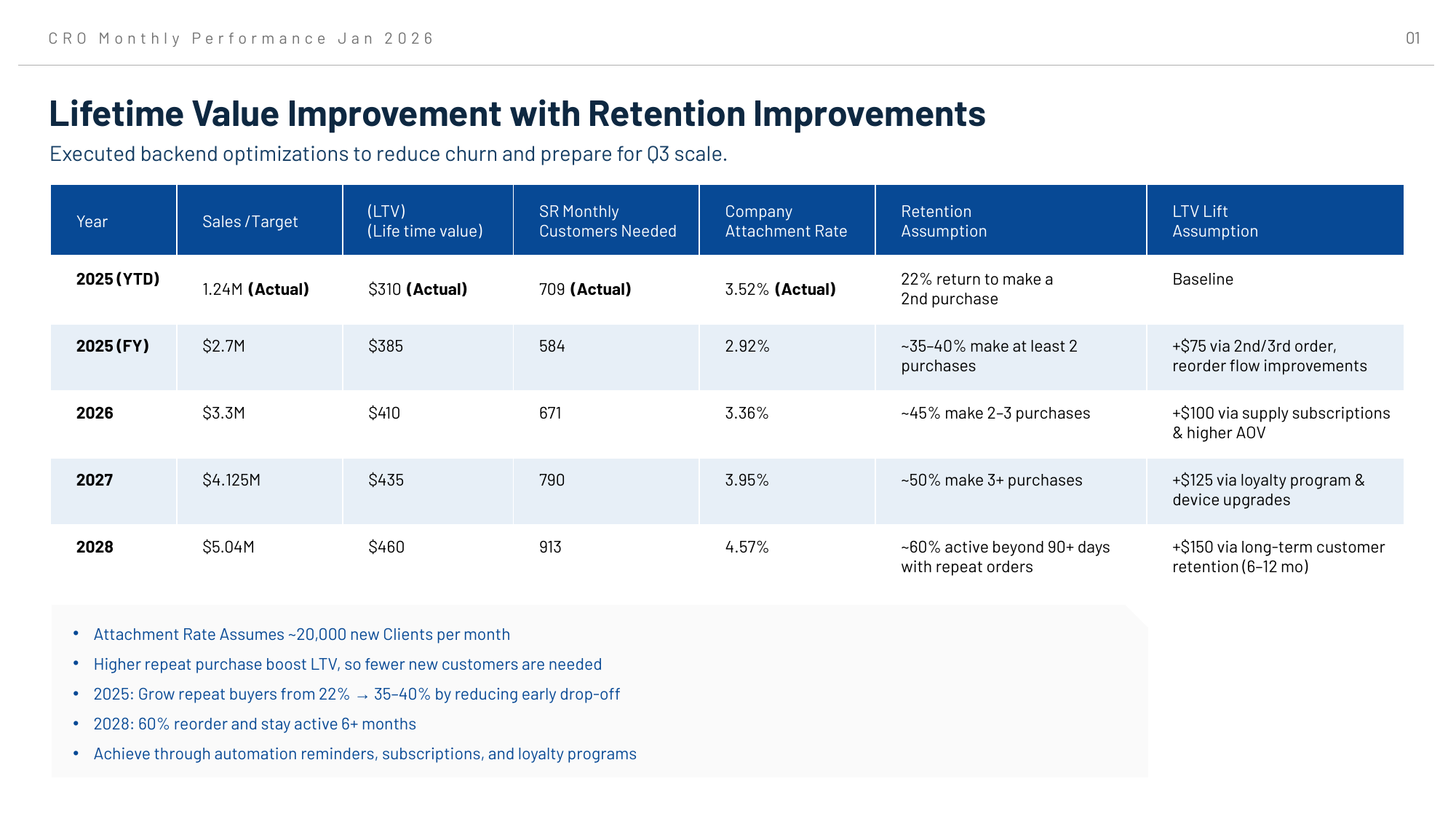

CRO Monthly Performance Jan 2026
01
Lifetime Value Improvement with Retention Improvements
Executed backend optimizations to reduce churn and prepare for Q3 scale.
| Year | Sales /Target | (LTV) (Life time value) | SR Monthly Customers Needed | Company Attachment Rate | Retention Assumption | LTV Lift Assumption |
| --- | --- | --- | --- | --- | --- | --- |
| 2025 (YTD) | 1.24M (Actual) | $310 (Actual) | 709 (Actual) | 3.52% (Actual) | 22% return to make a 2nd purchase | Baseline |
| 2025 (FY) | $2.7M | $385 | 584 | 2.92% | ~35–40% make at least 2 purchases | +$75 via 2nd/3rd order, reorder flow improvements |
| 2026 | $3.3M | $410 | 671 | 3.36% | ~45% make 2–3 purchases | +$100 via supply subscriptions & higher AOV |
| 2027 | $4.125M | $435 | 790 | 3.95% | ~50% make 3+ purchases | +$125 via loyalty program & device upgrades |
| 2028 | $5.04M | $460 | 913 | 4.57% | ~60% active beyond 90+ days with repeat orders | +$150 via long-term customer retention (6–12 mo) |
Attachment Rate Assumes ~20,000 new Clients per month
Higher repeat purchase boost LTV, so fewer new customers are needed
2025: Grow repeat buyers from 22% → 35–40% by reducing early drop-off
2028: 60% reorder and stay active 6+ months
Achieve through automation reminders, subscriptions, and loyalty programs